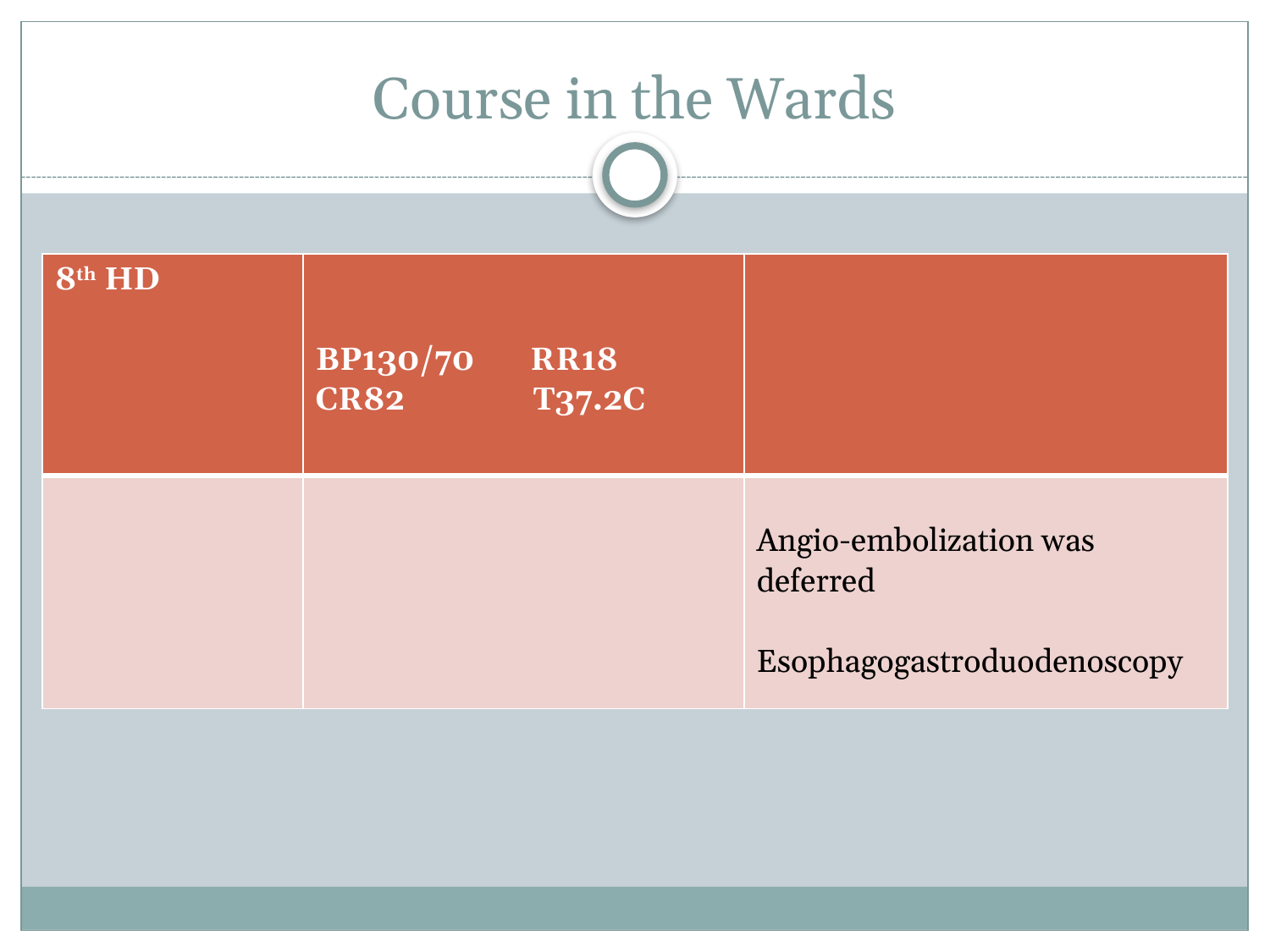

# Course in the Wards

| 8th HD | BP130/70 RR18 CR82 T37.2C |  |
| --- | --- | --- |
|  |  | Angio-embolization was deferred Esophagogastroduodenoscopy |